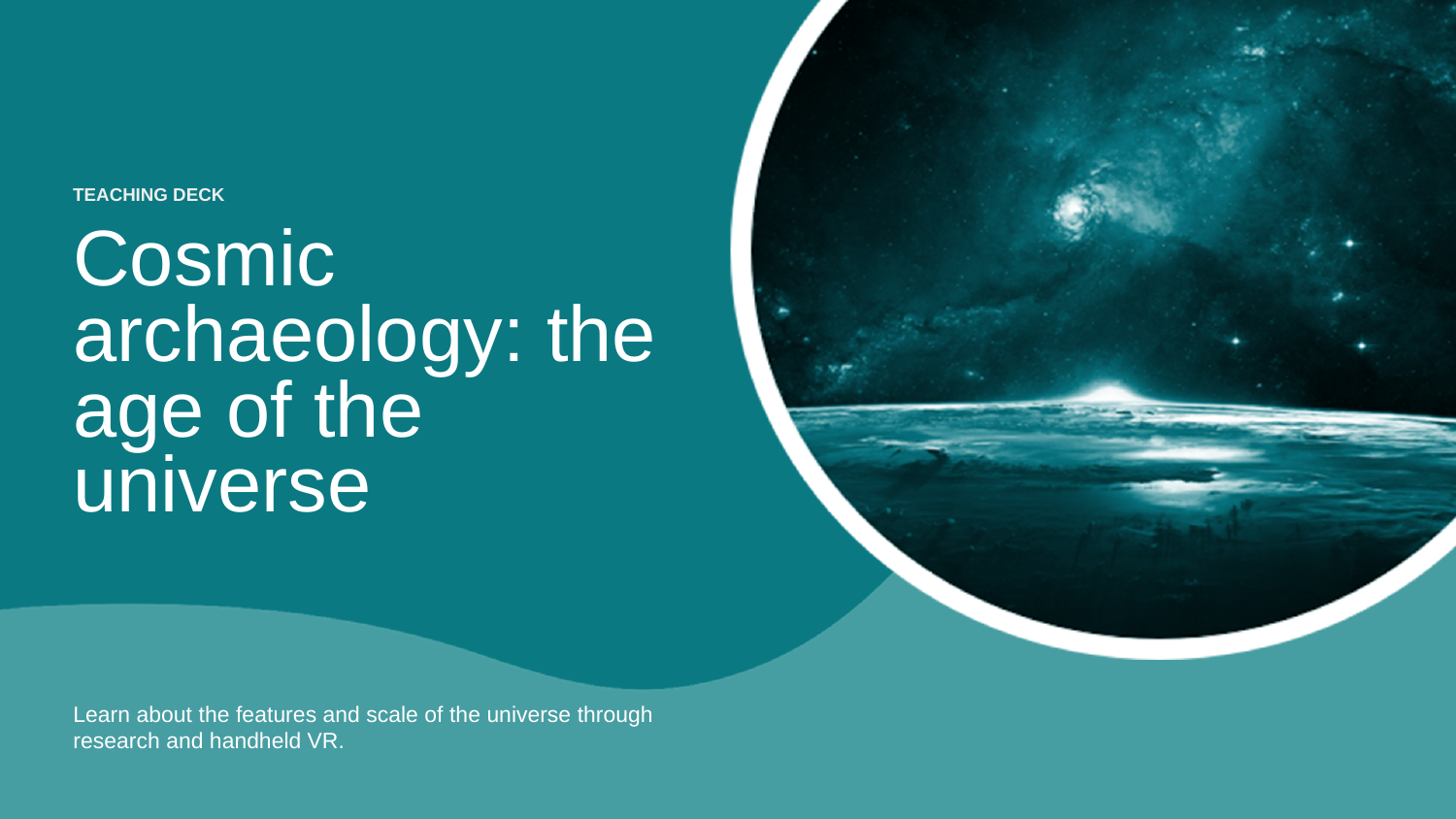

TEACHING DECK
Cosmic archaeology: the age of the universe
Learn about the features and scale of the universe through research and handheld VR.